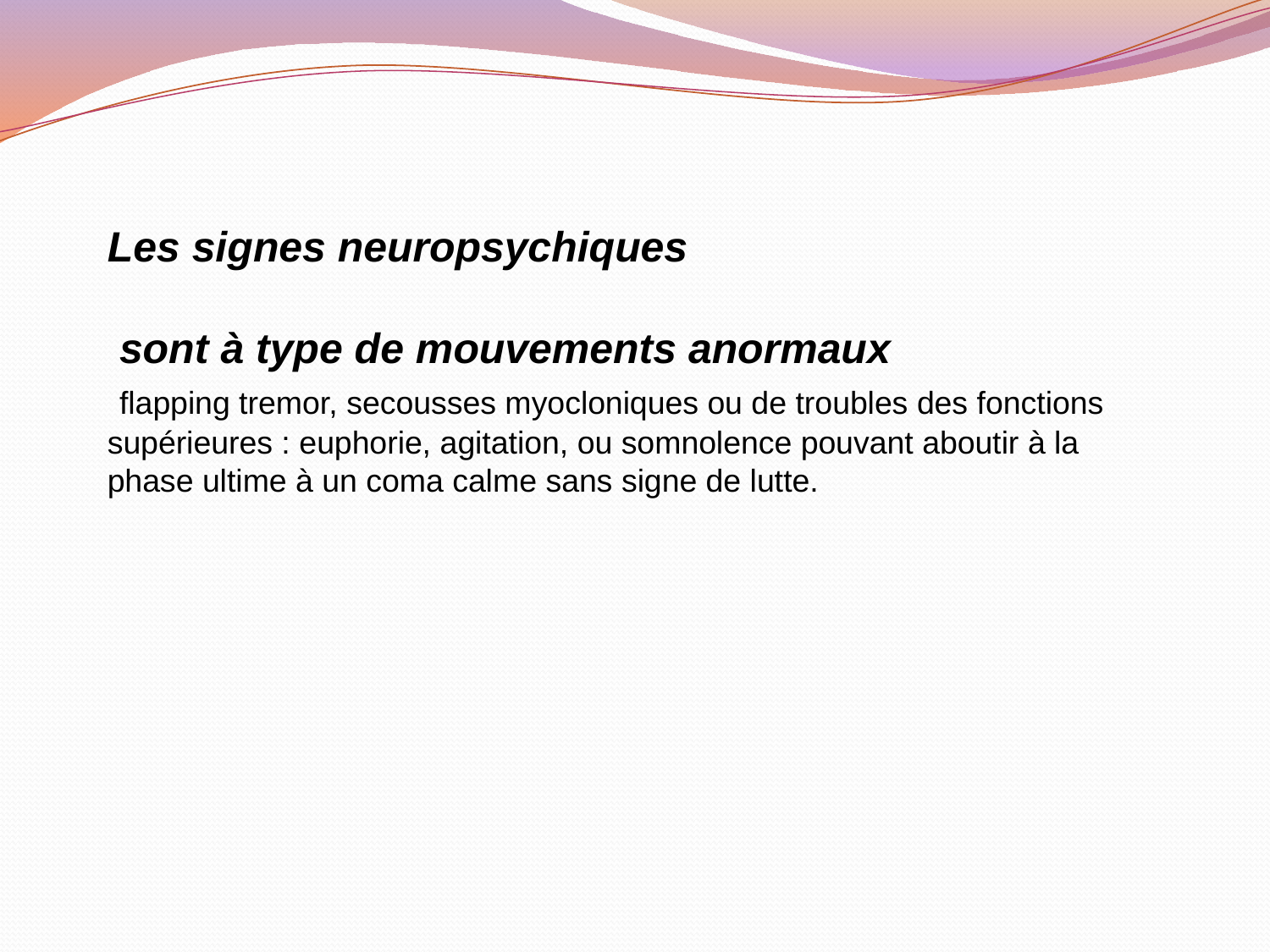

Les signes neuropsychiques

 sont à type de mouvements anormaux
 flapping tremor, secousses myocloniques ou de troubles des fonctions supérieures : euphorie, agitation, ou somnolence pouvant aboutir à la phase ultime à un coma calme sans signe de lutte.